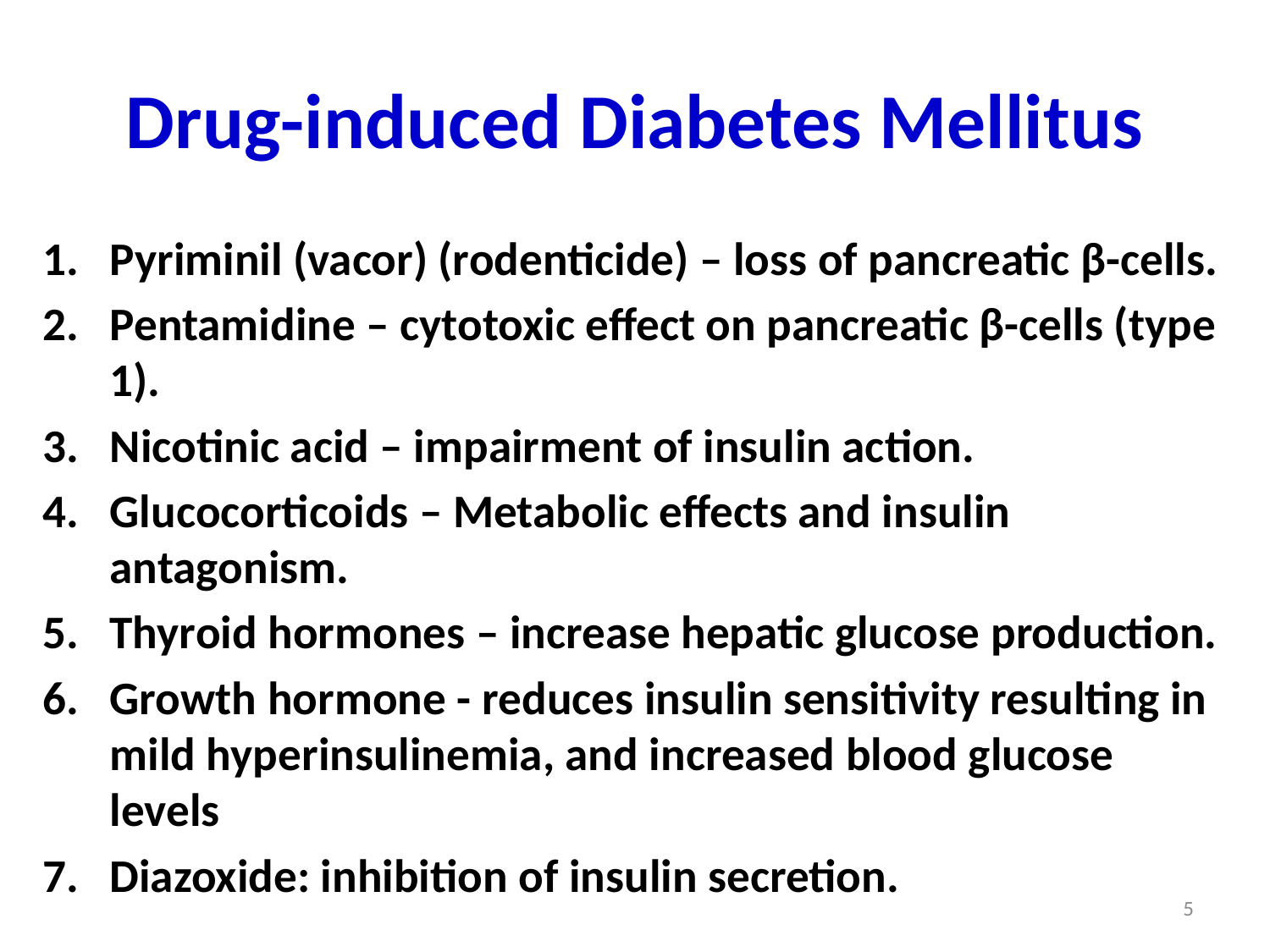

# Drug-induced Diabetes Mellitus
Pyriminil (vacor) (rodenticide) – loss of pancreatic β-cells.
Pentamidine – cytotoxic effect on pancreatic β-cells (type 1).
Nicotinic acid – impairment of insulin action.
Glucocorticoids – Metabolic effects and insulin antagonism.
Thyroid hormones – increase hepatic glucose production.
Growth hormone - reduces insulin sensitivity resulting in mild hyperinsulinemia, and increased blood glucose levels
Diazoxide: inhibition of insulin secretion.

5